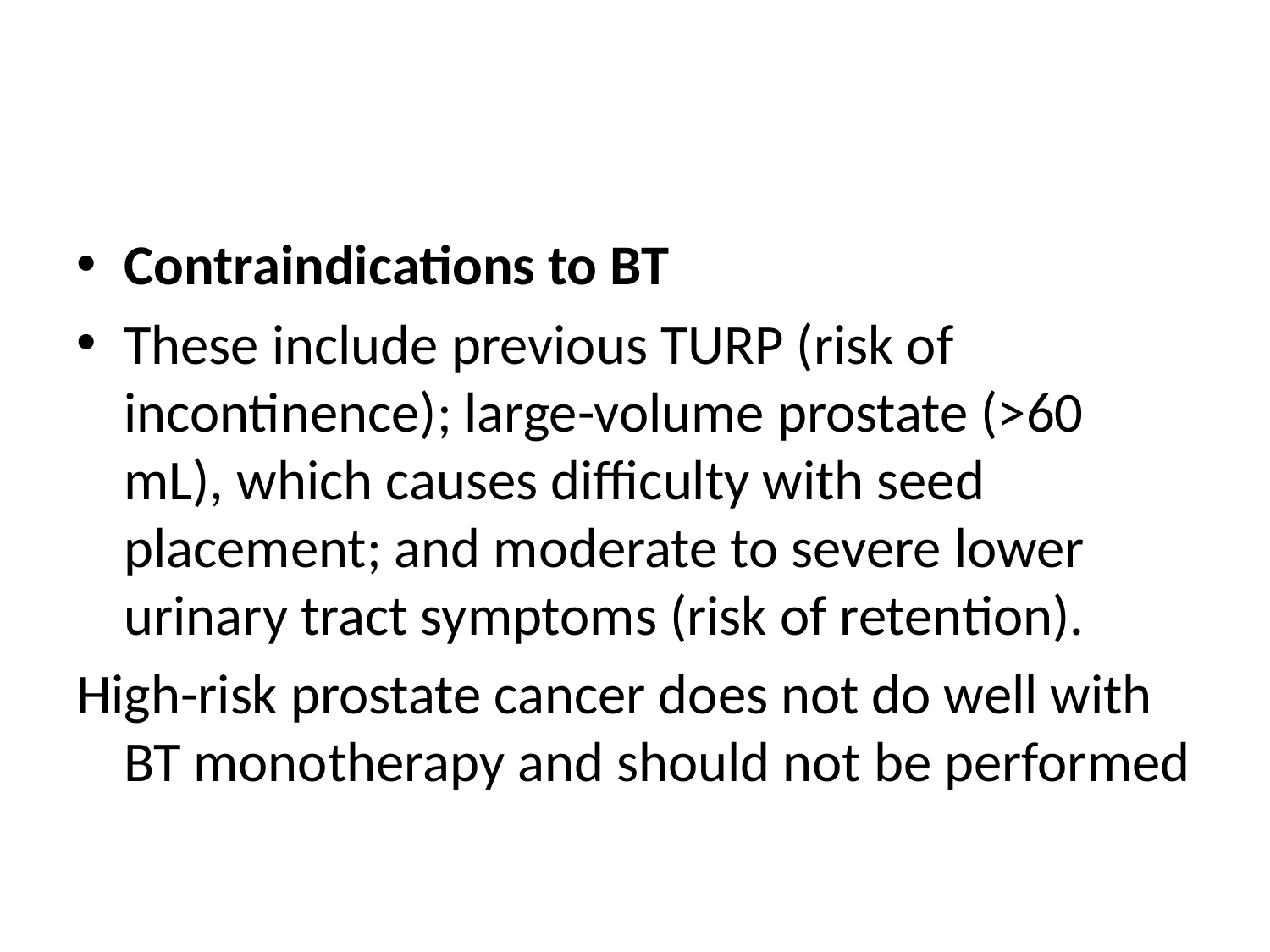

#
Contraindications to BT
These include previous TURP (risk of incontinence); large-volume prostate (>60 mL), which causes difficulty with seed placement; and moderate to severe lower urinary tract symptoms (risk of retention).
High-risk prostate cancer does not do well with BT monotherapy and should not be performed